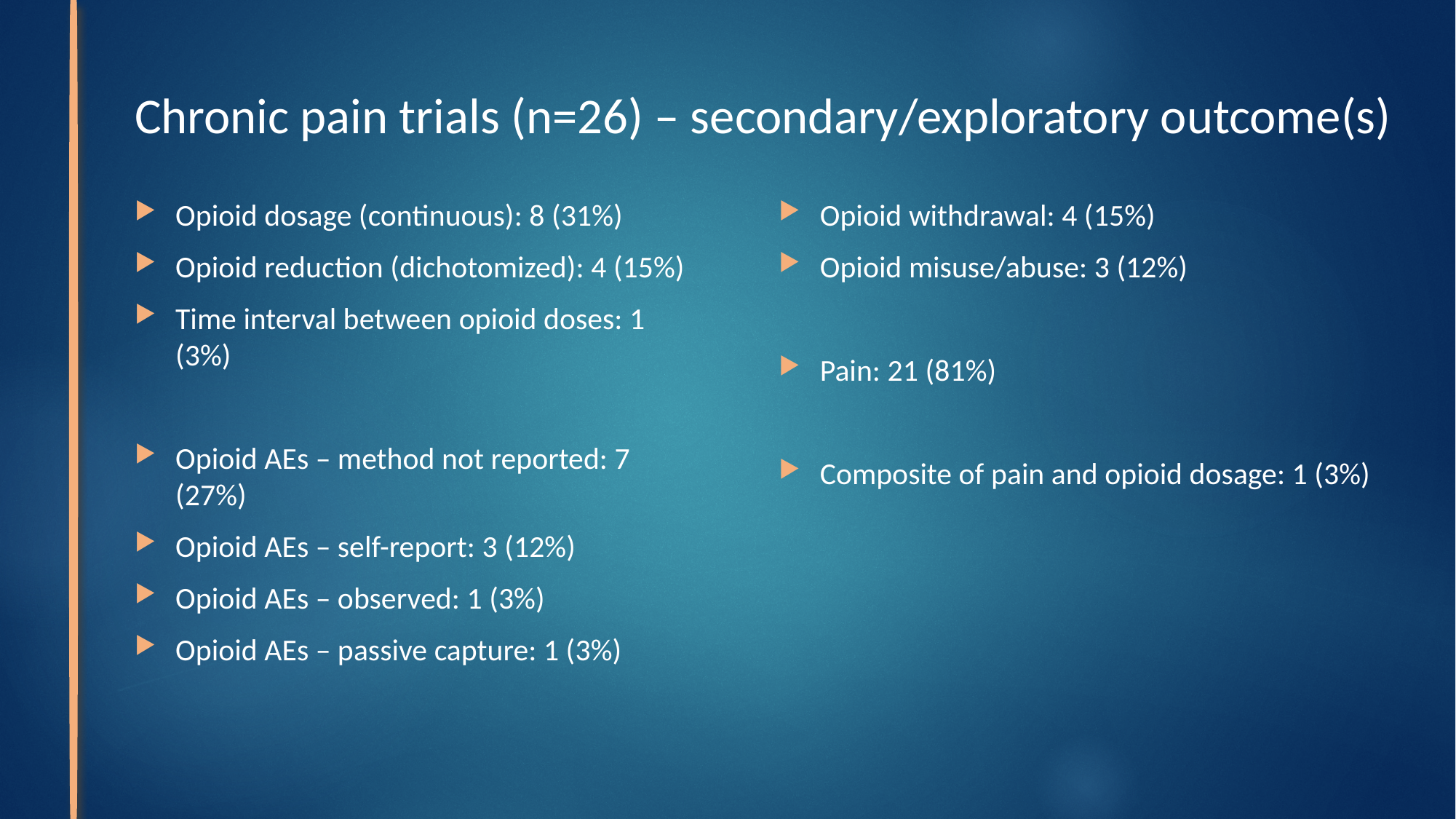

# Chronic pain trials (n=26) – secondary/exploratory outcome(s)
Opioid dosage (continuous): 8 (31%)
Opioid reduction (dichotomized): 4 (15%)
Time interval between opioid doses: 1 (3%)

Opioid AEs – method not reported: 7 (27%)
Opioid AEs – self-report: 3 (12%)
Opioid AEs – observed: 1 (3%)
Opioid AEs – passive capture: 1 (3%)
Opioid withdrawal: 4 (15%)
Opioid misuse/abuse: 3 (12%)

Pain: 21 (81%)

Composite of pain and opioid dosage: 1 (3%)